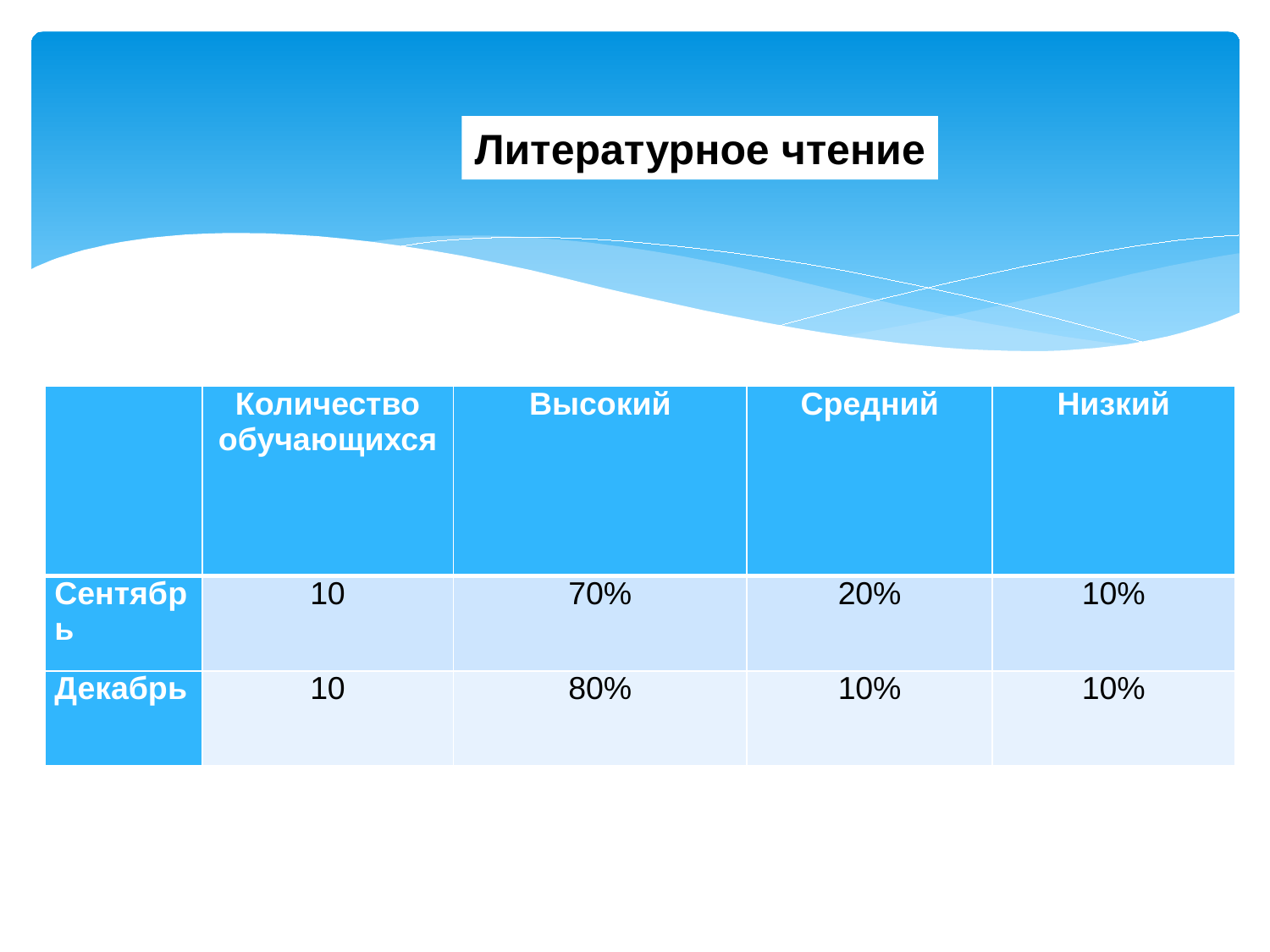

Литературное чтение
|  | Количество обучающихся | Высокий | Средний | Низкий |
| --- | --- | --- | --- | --- |
| Сентябрь | 10 | 70% | 20% | 10% |
| Декабрь | 10 | 80% | 10% | 10% |